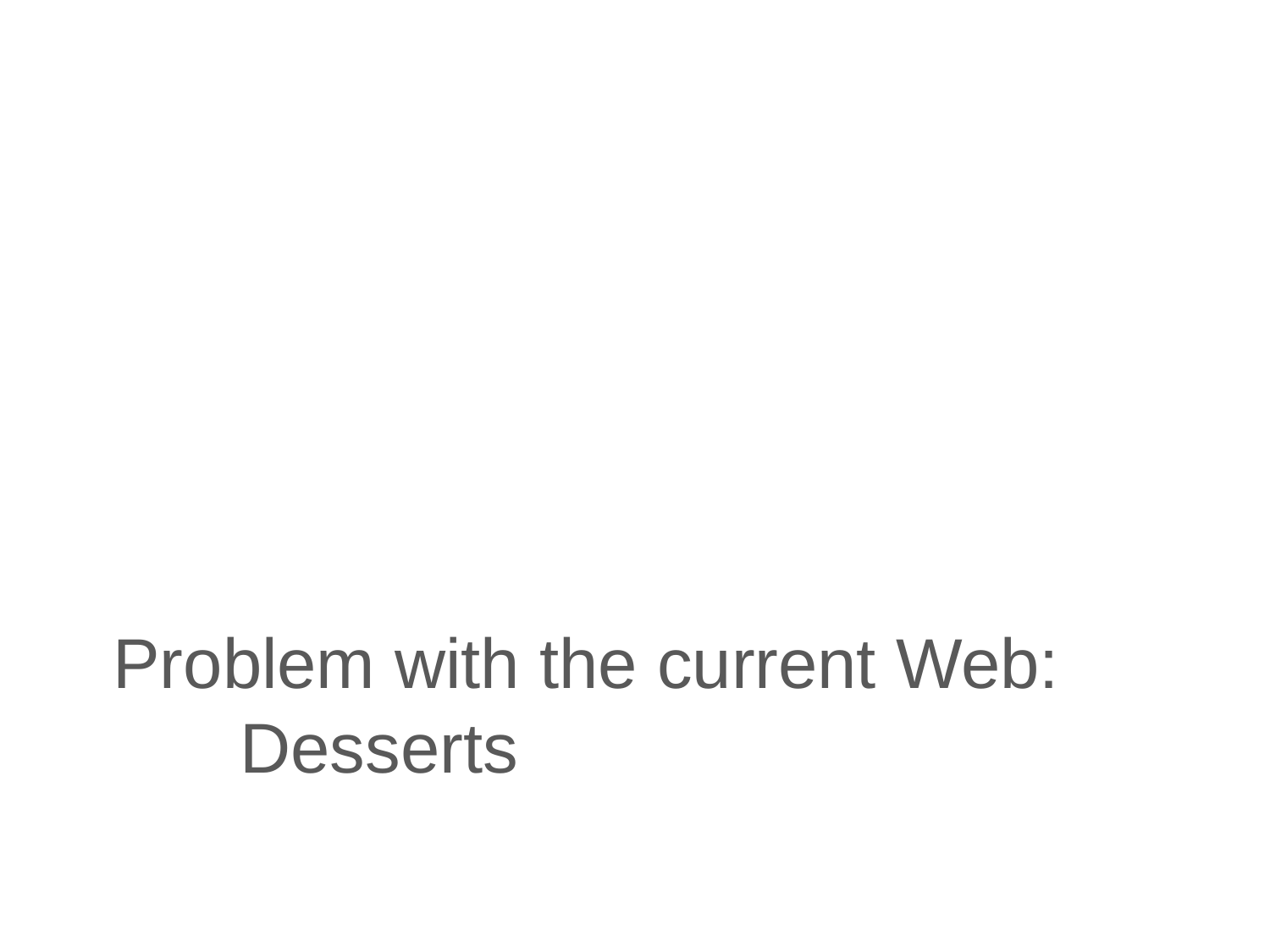

# Problem with the current Web: Desserts